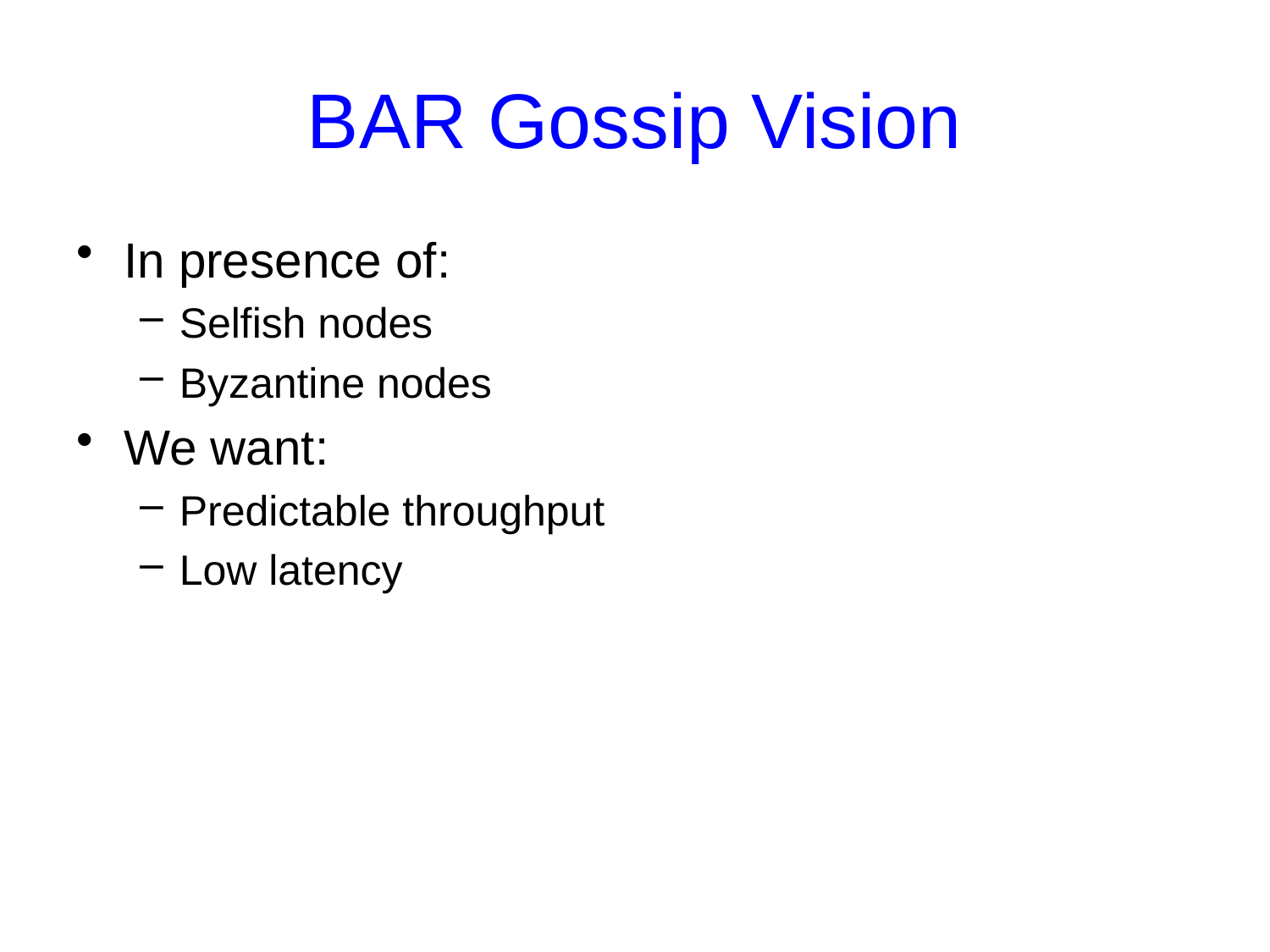

# BAR Gossip Vision
In presence of:
Selfish nodes
Byzantine nodes
We want:
Predictable throughput
Low latency